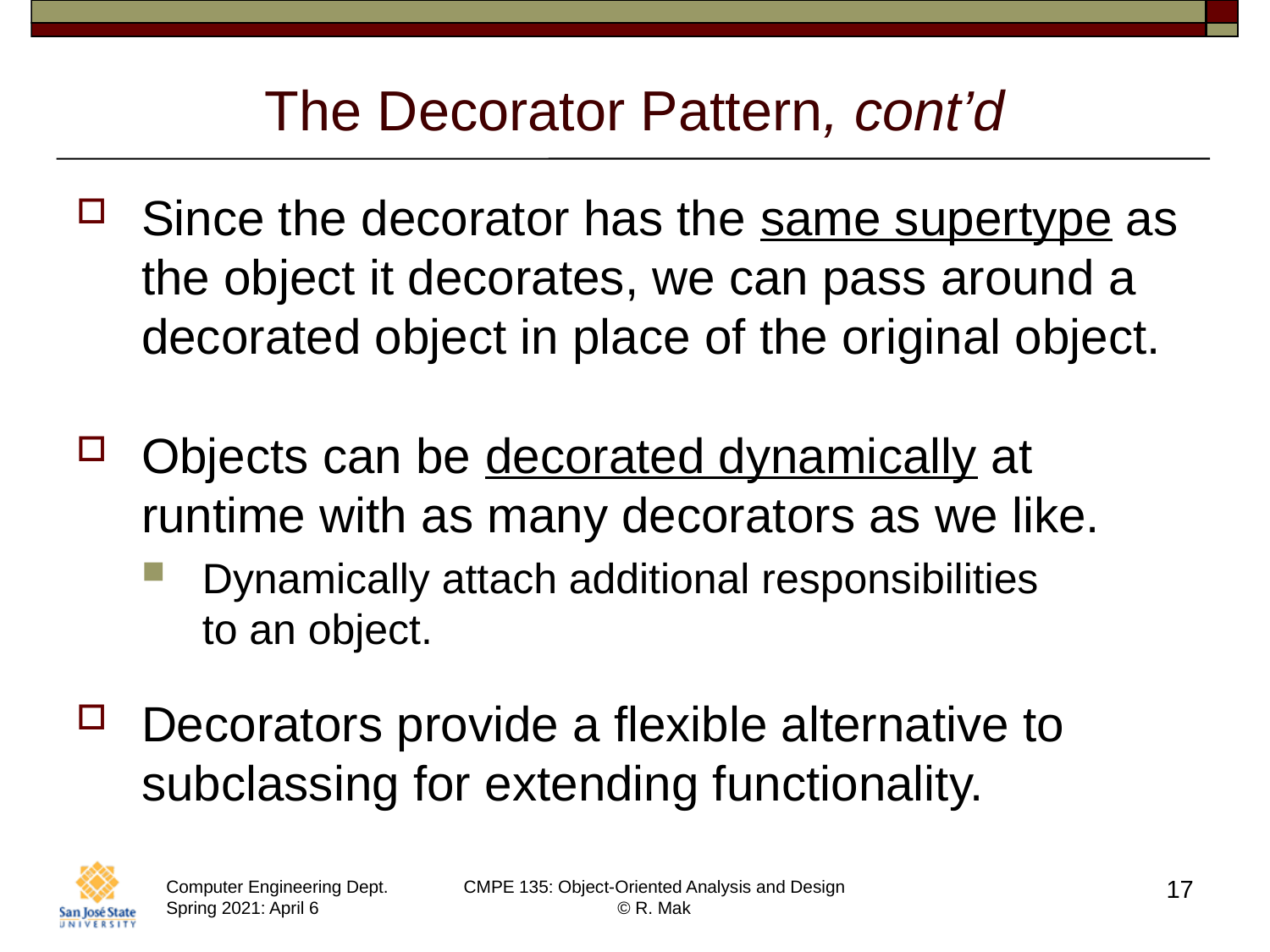

# The Decorator Pattern, cont’d
Since the decorator has the same supertype as the object it decorates, we can pass around a decorated object in place of the original object.

Objects can be decorated dynamically at runtime with as many decorators as we like.
Dynamically attach additional responsibilities
to an object.

Decorators provide a flexible alternative to subclassing for extending functionality.

17